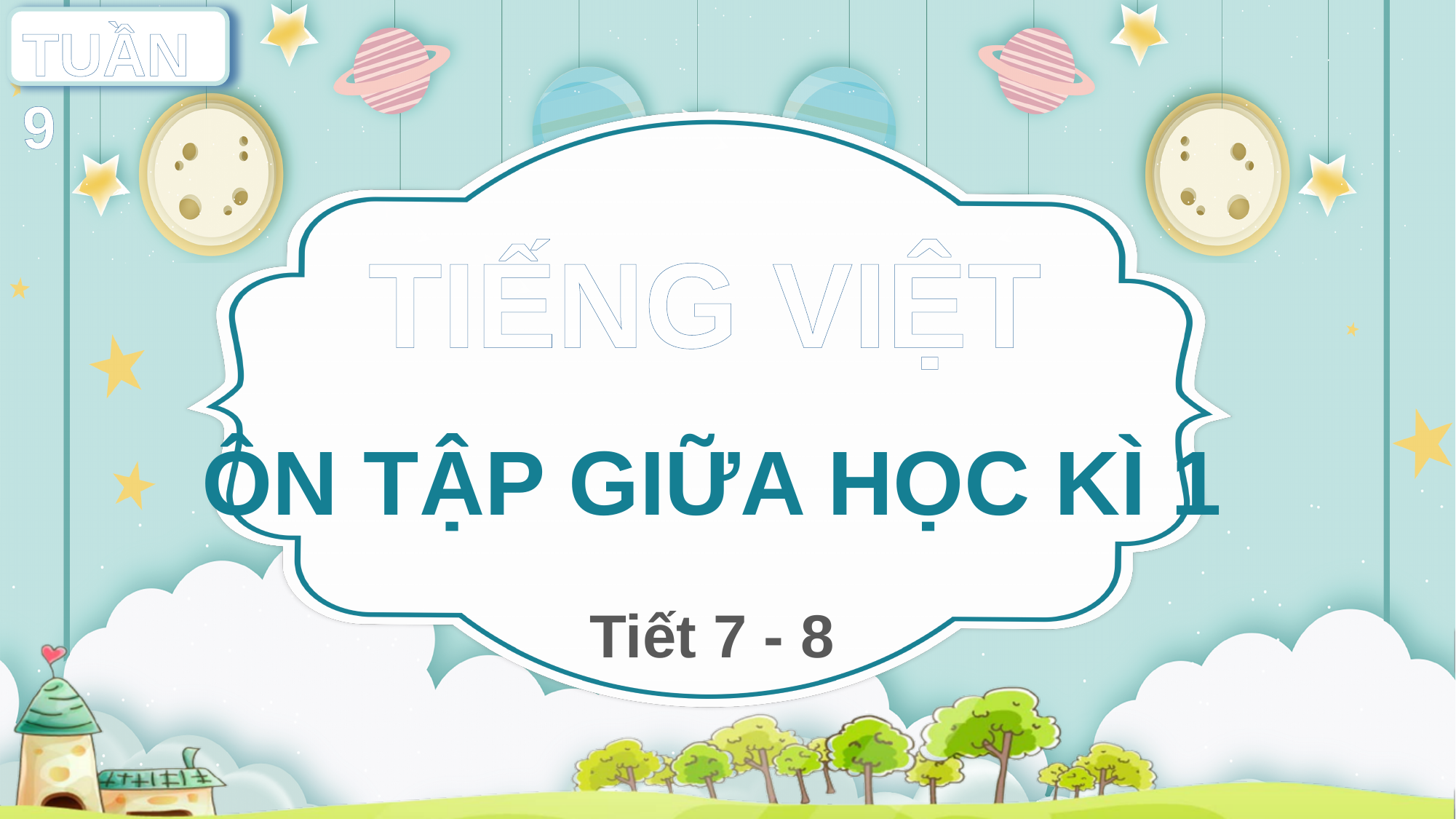

TUẦN 9
TIẾNG VIỆT
ÔN TẬP GIỮA HỌC KÌ 1
Tiết 7 - 8